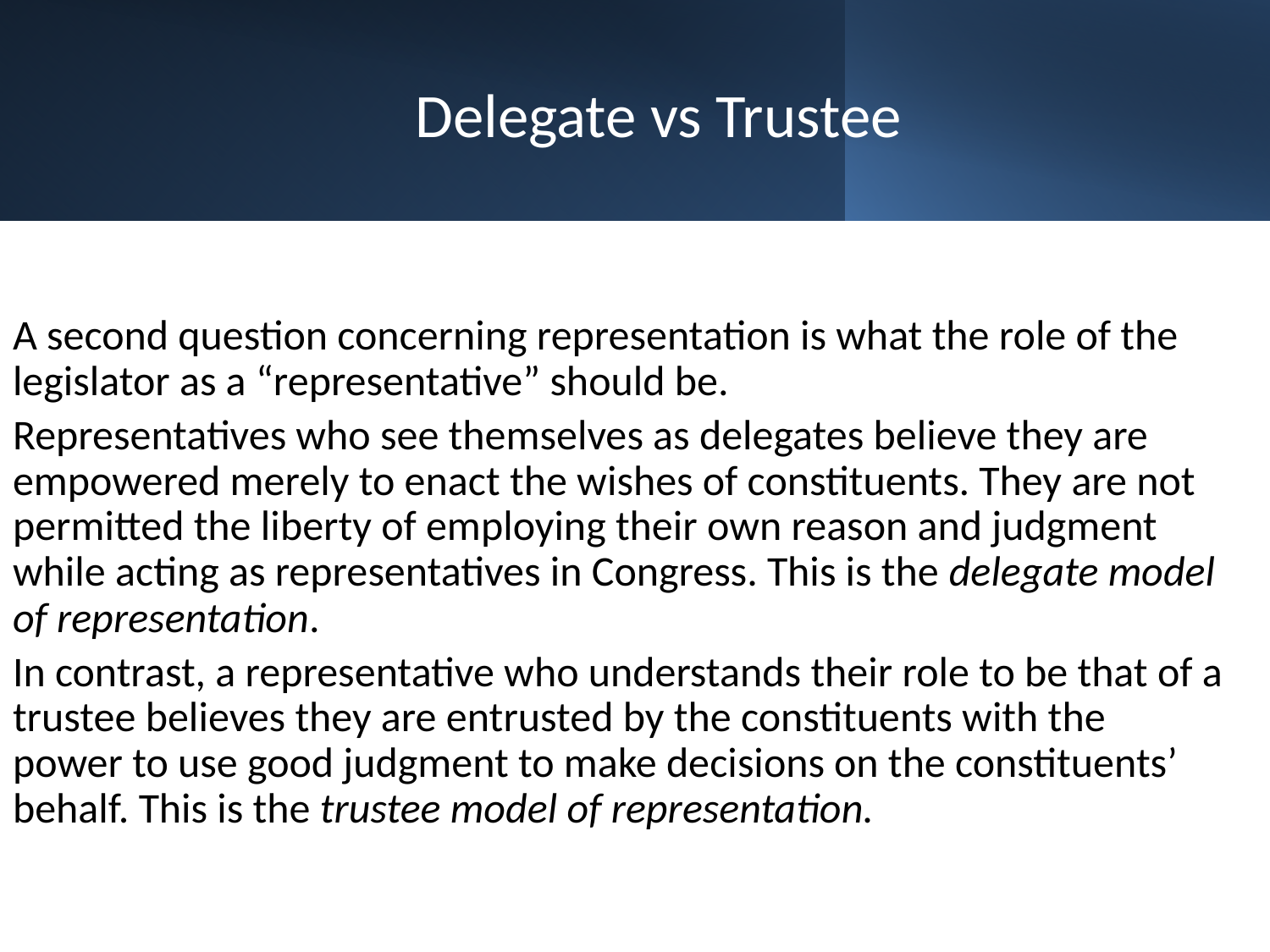

# Delegate vs Trustee
A second question concerning representation is what the role of the legislator as a “representative” should be.
Representatives who see themselves as delegates believe they are empowered merely to enact the wishes of constituents. They are not permitted the liberty of employing their own reason and judgment while acting as representatives in Congress. This is the delegate model of representation.
In contrast, a representative who understands their role to be that of a trustee believes they are entrusted by the constituents with the power to use good judgment to make decisions on the constituents’ behalf. This is the trustee model of representation.